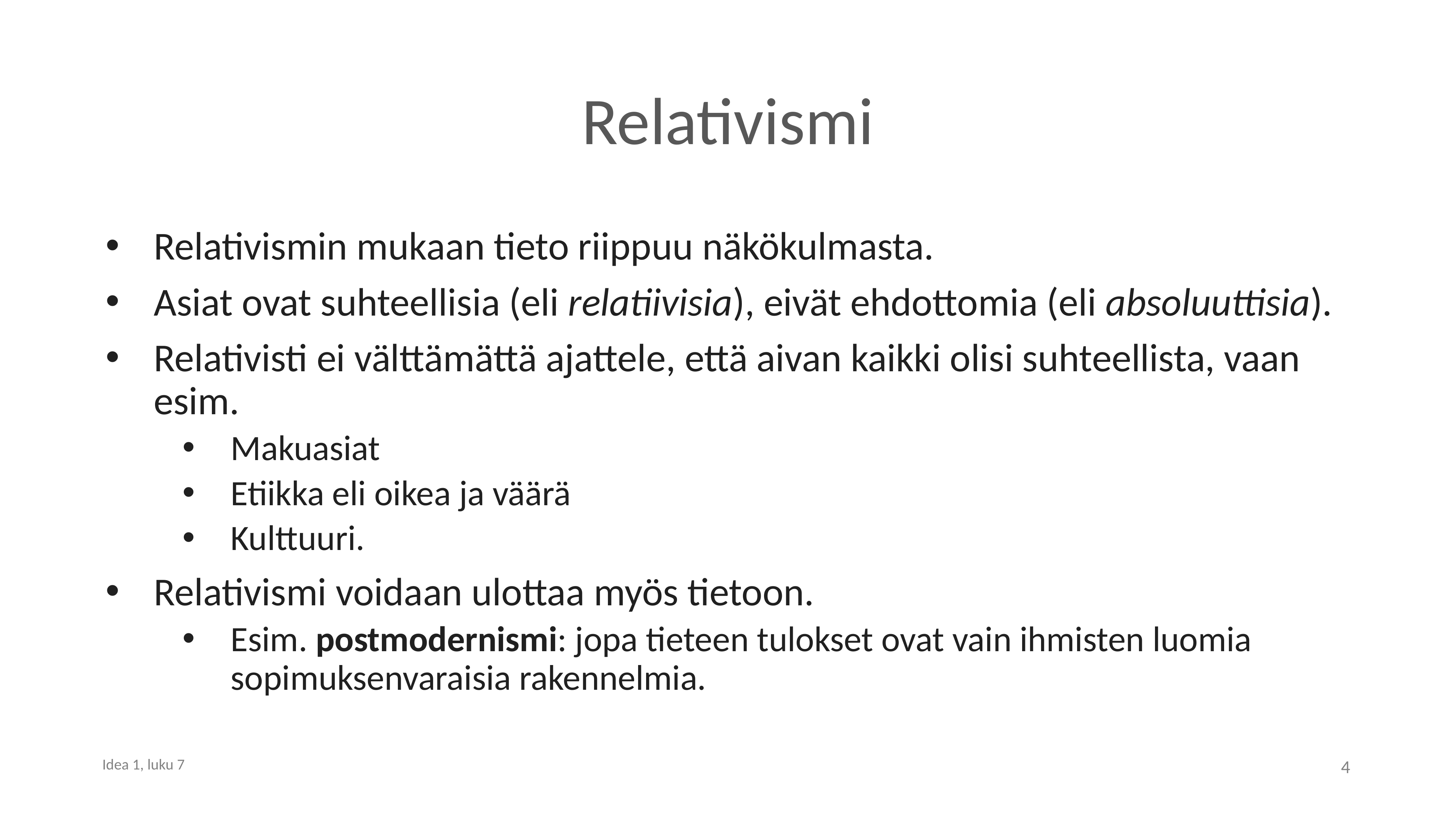

# Relativismi
Relativismin mukaan tieto riippuu näkökulmasta.
Asiat ovat suhteellisia (eli relatiivisia), eivät ehdottomia (eli absoluuttisia).
Relativisti ei välttämättä ajattele, että aivan kaikki olisi suhteellista, vaan esim.
Makuasiat
Etiikka eli oikea ja väärä
Kulttuuri.
Relativismi voidaan ulottaa myös tietoon.
Esim. postmodernismi: jopa tieteen tulokset ovat vain ihmisten luomia sopimuksenvaraisia rakennelmia.
4
Idea 1, luku 7